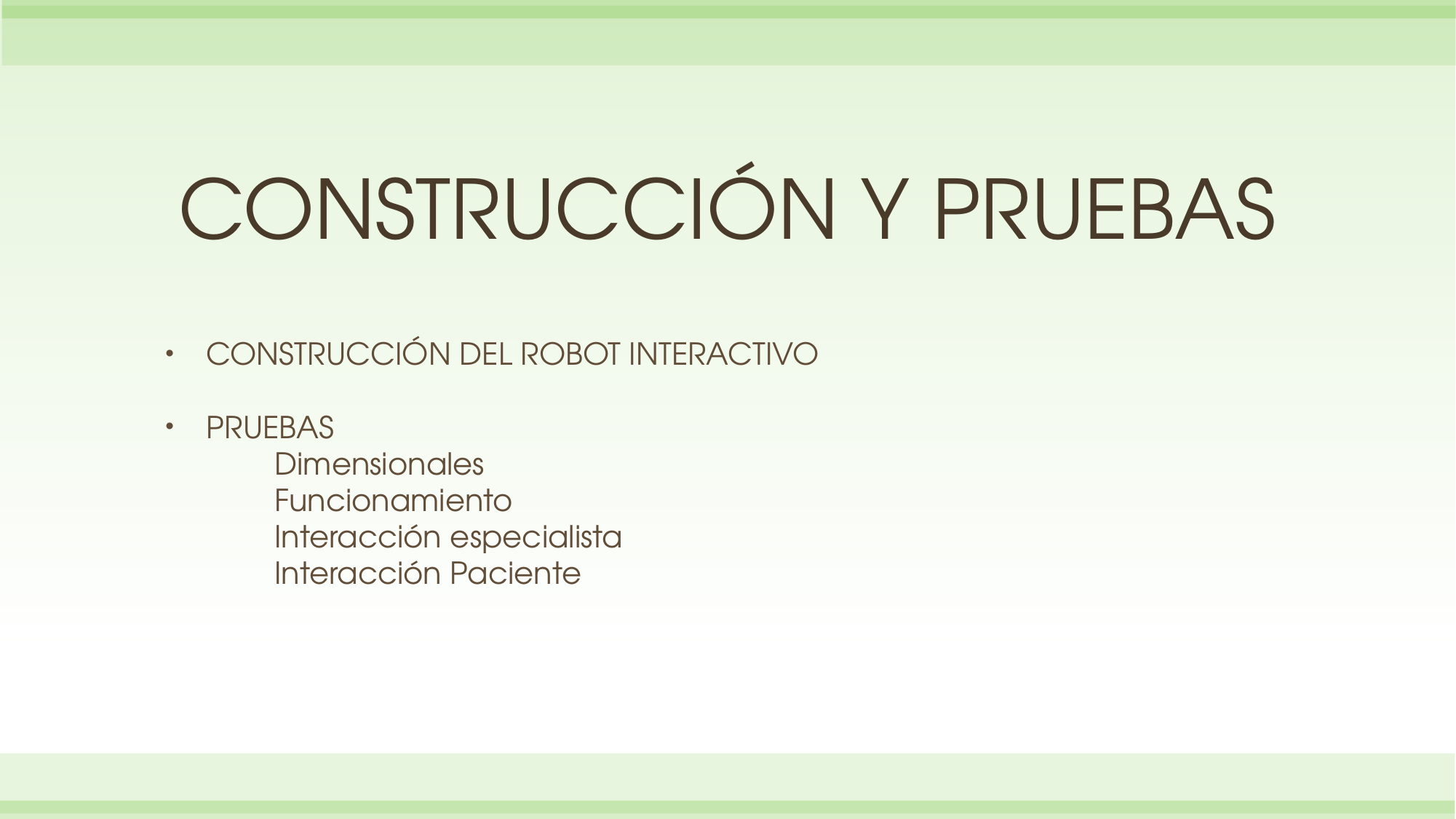

# CONSTRUCCIÓN Y PRUEBAS
CONSTRUCCIÓN DEL ROBOT INTERACTIVO

PRUEBAS
	Dimensionales
	Funcionamiento
	Interacción especialista
	Interacción Paciente